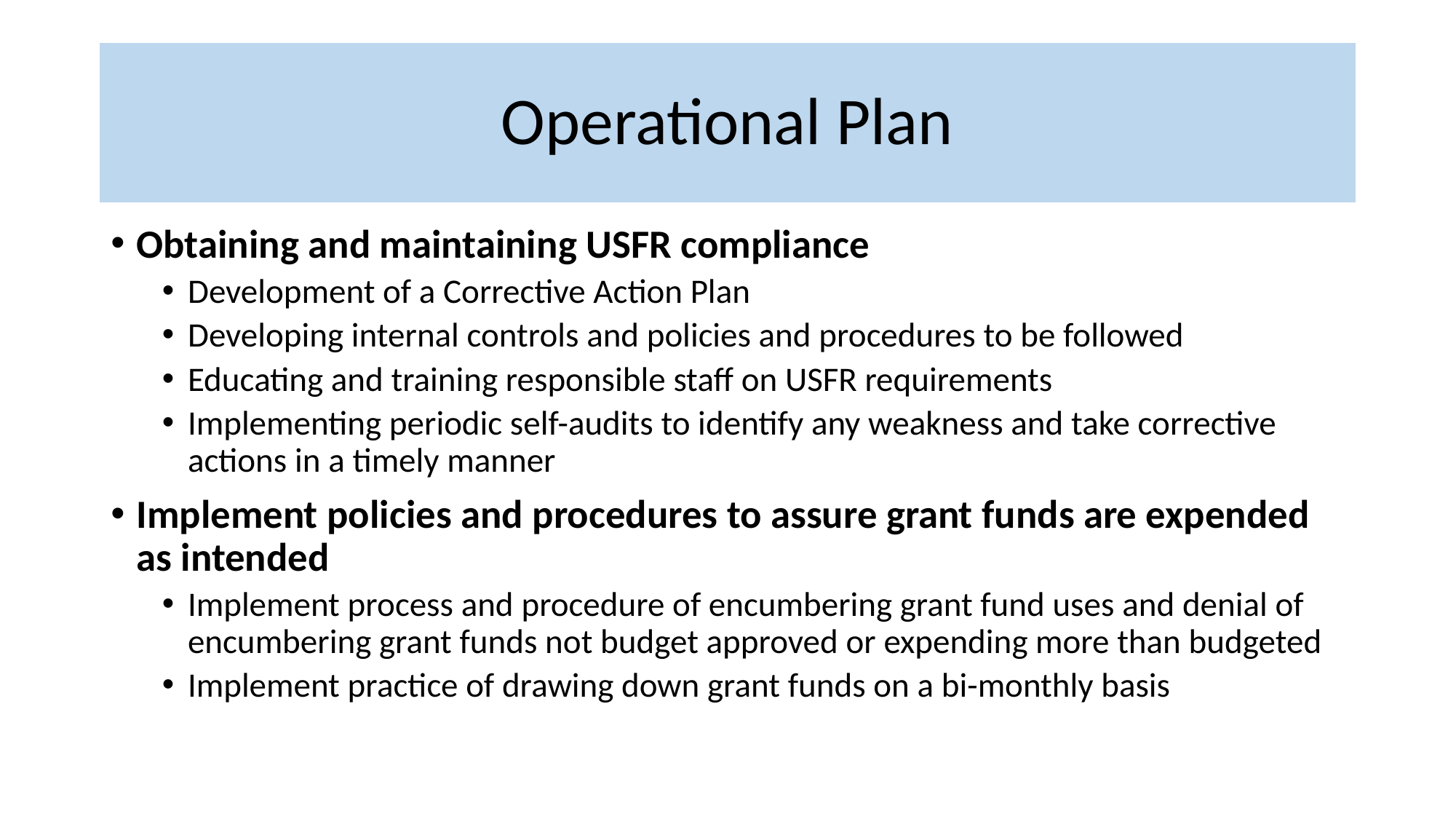

# Operational Plan
Obtaining and maintaining USFR compliance
Development of a Corrective Action Plan
Developing internal controls and policies and procedures to be followed
Educating and training responsible staff on USFR requirements
Implementing periodic self-audits to identify any weakness and take corrective actions in a timely manner
Implement policies and procedures to assure grant funds are expended as intended
Implement process and procedure of encumbering grant fund uses and denial of encumbering grant funds not budget approved or expending more than budgeted
Implement practice of drawing down grant funds on a bi-monthly basis